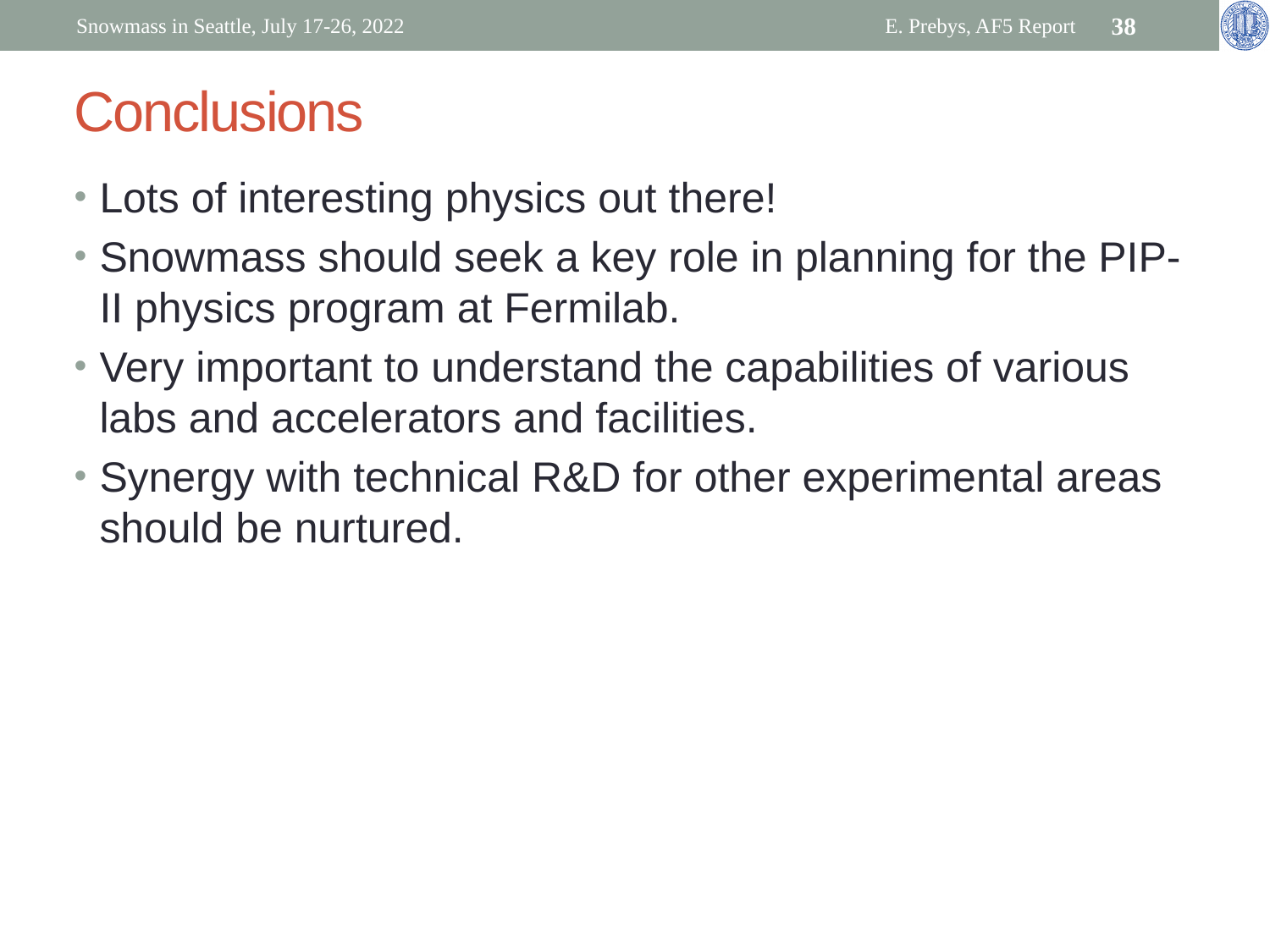

Snowmass in Seattle, July 17-26, 2022
E. Prebys, AF5 Report
38
# Conclusions
Lots of interesting physics out there!
Snowmass should seek a key role in planning for the PIP-II physics program at Fermilab.
Very important to understand the capabilities of various labs and accelerators and facilities.
Synergy with technical R&D for other experimental areas should be nurtured.